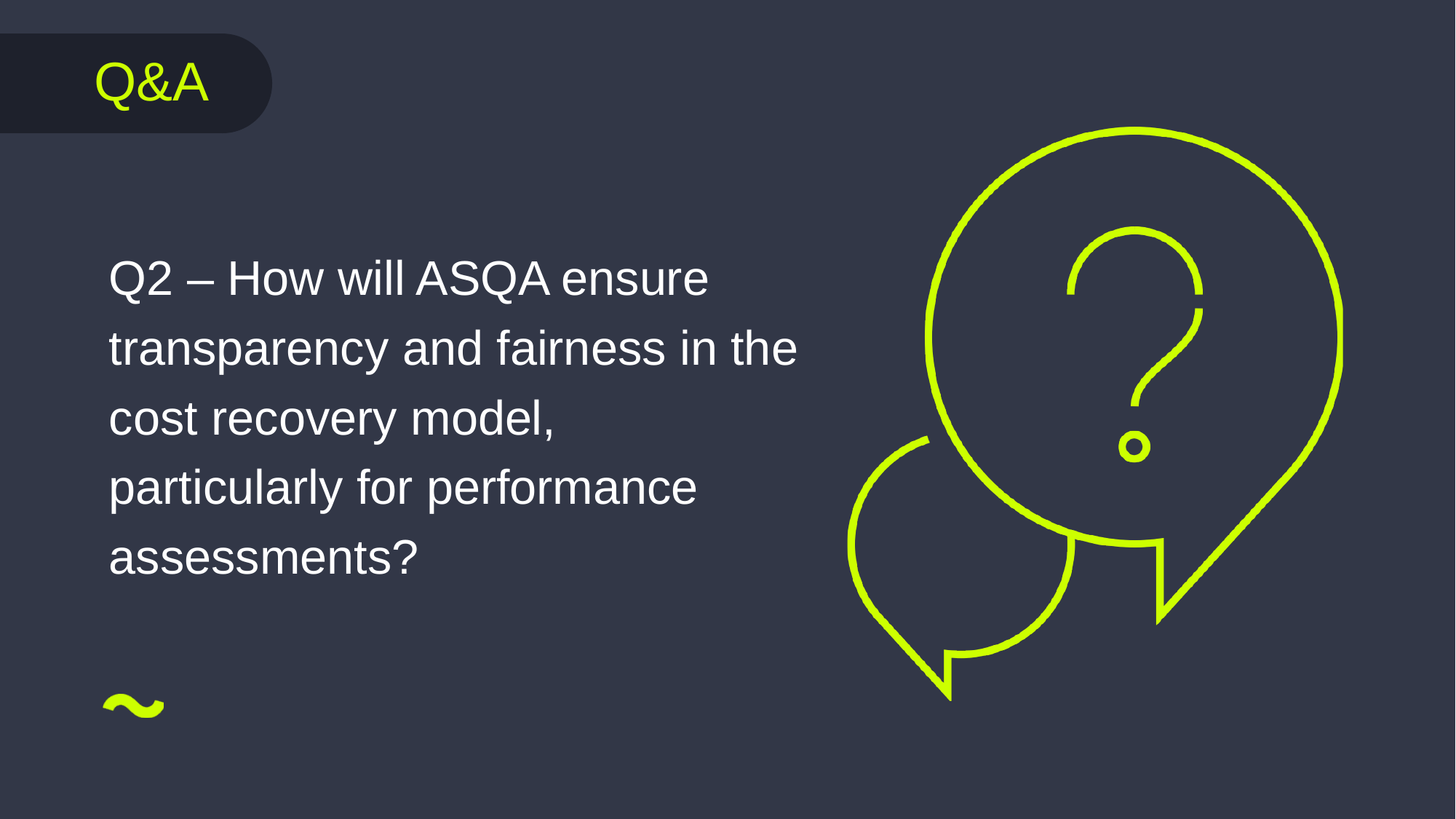

Q2 – How will ASQA ensure transparency and fairness in the cost recovery model, particularly for performance assessments?